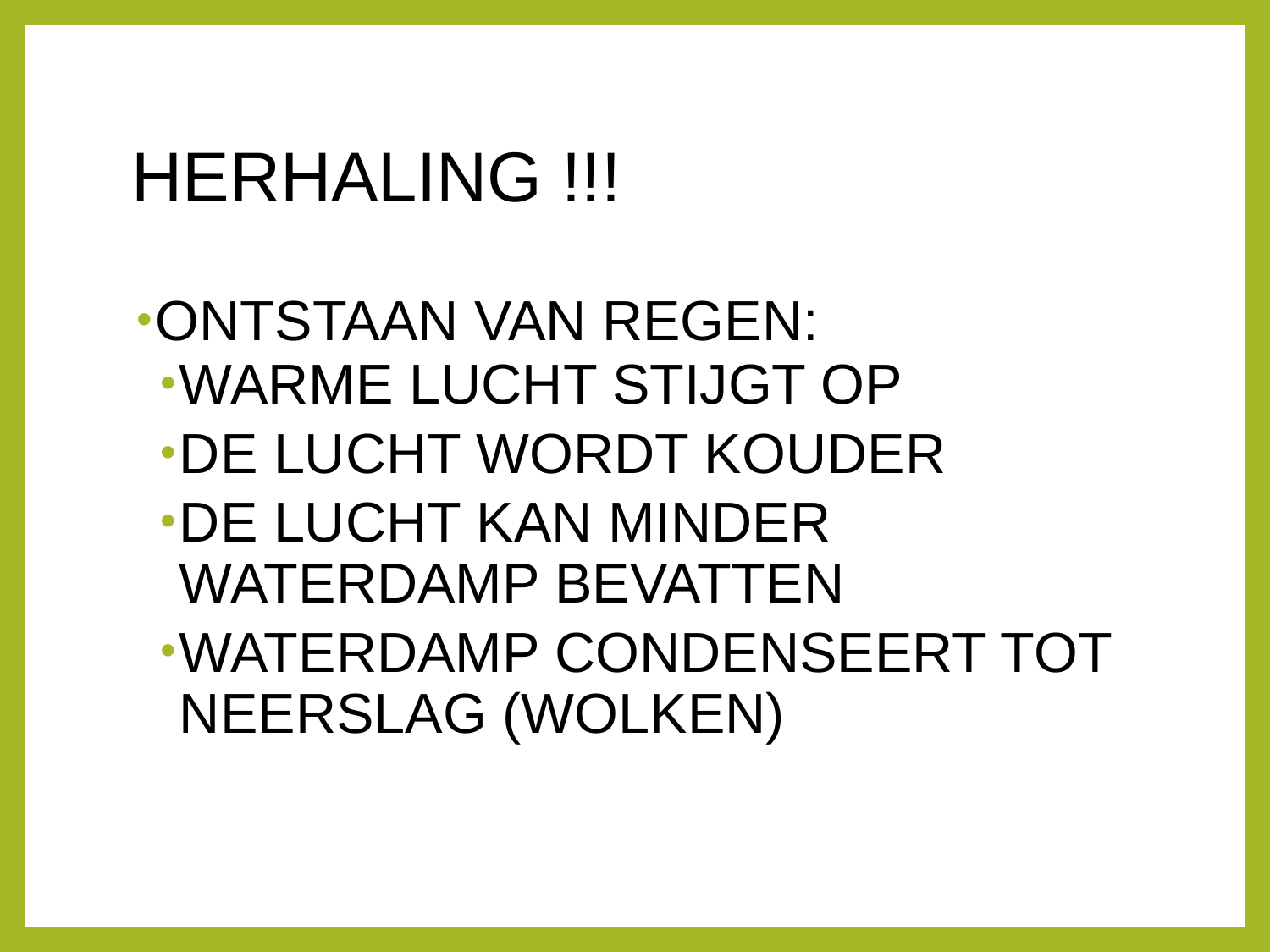

# HERHALING !!!
ONTSTAAN VAN REGEN:
WARME LUCHT STIJGT OP
DE LUCHT WORDT KOUDER
DE LUCHT KAN MINDER WATERDAMP BEVATTEN
WATERDAMP CONDENSEERT TOT NEERSLAG (WOLKEN)